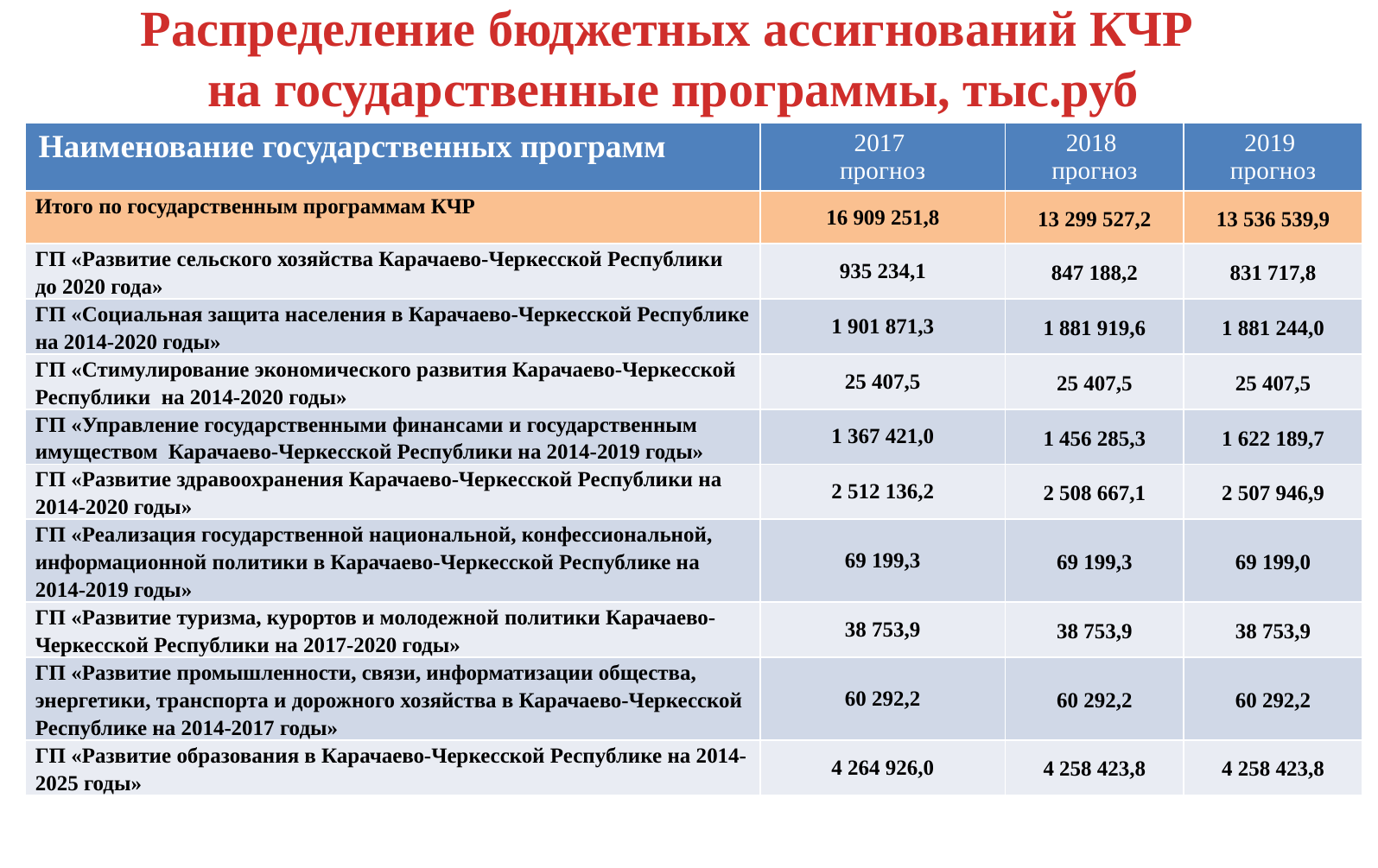

Распределение бюджетных ассигнований КЧР
 на государственные программы, тыс.руб
| Наименование государственных программ | 2017 прогноз | 2018 прогноз | 2019 прогноз |
| --- | --- | --- | --- |
| Итого по государственным программам КЧР | 16 909 251,8 | 13 299 527,2 | 13 536 539,9 |
| ГП «Развитие сельского хозяйства Карачаево-Черкесской Республики до 2020 года» | 935 234,1 | 847 188,2 | 831 717,8 |
| ГП «Социальная защита населения в Карачаево-Черкесской Республике на 2014-2020 годы» | 1 901 871,3 | 1 881 919,6 | 1 881 244,0 |
| ГП «Стимулирование экономического развития Карачаево-Черкесской Республики на 2014-2020 годы» | 25 407,5 | 25 407,5 | 25 407,5 |
| ГП «Управление государственными финансами и государственным имуществом Карачаево-Черкесской Республики на 2014-2019 годы» | 1 367 421,0 | 1 456 285,3 | 1 622 189,7 |
| ГП «Развитие здравоохранения Карачаево-Черкесской Республики на 2014-2020 годы» | 2 512 136,2 | 2 508 667,1 | 2 507 946,9 |
| ГП «Реализация государственной национальной, конфессиональной, информационной политики в Карачаево-Черкесской Республике на 2014-2019 годы» | 69 199,3 | 69 199,3 | 69 199,0 |
| ГП «Развитие туризма, курортов и молодежной политики Карачаево-Черкесской Республики на 2017-2020 годы» | 38 753,9 | 38 753,9 | 38 753,9 |
| ГП «Развитие промышленности, связи, информатизации общества, энергетики, транспорта и дорожного хозяйства в Карачаево-Черкесской Республике на 2014-2017 годы» | 60 292,2 | 60 292,2 | 60 292,2 |
| ГП «Развитие образования в Карачаево-Черкесской Республике на 2014-2025 годы» | 4 264 926,0 | 4 258 423,8 | 4 258 423,8 |